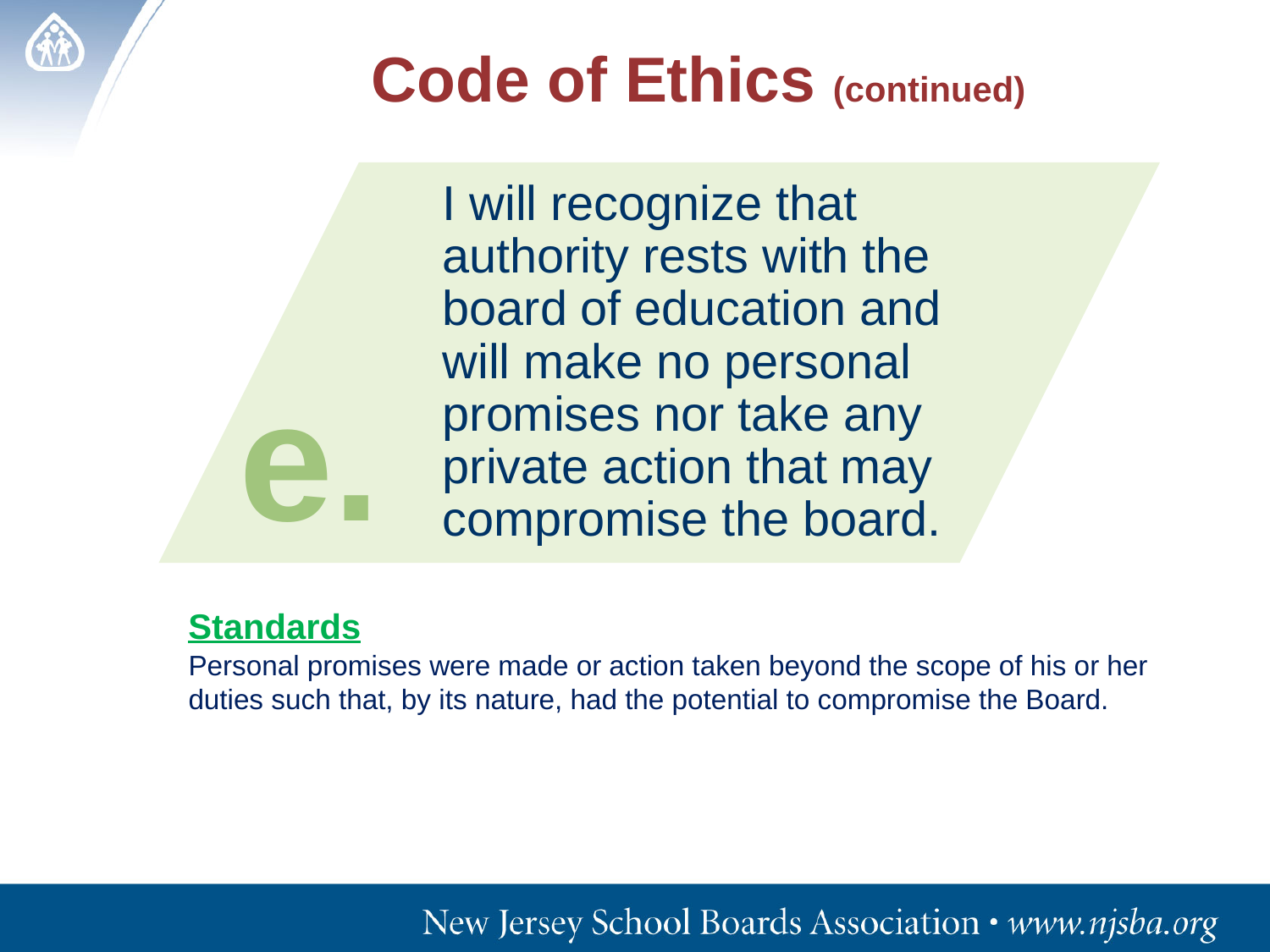

# Code of Ethics (continued)
	I will recognize that authority rests with the board of education and will make no personal promises nor take any private action that may compromise the board.
e.
Standards
Personal promises were made or action taken beyond the scope of his or her duties such that, by its nature, had the potential to compromise the Board.